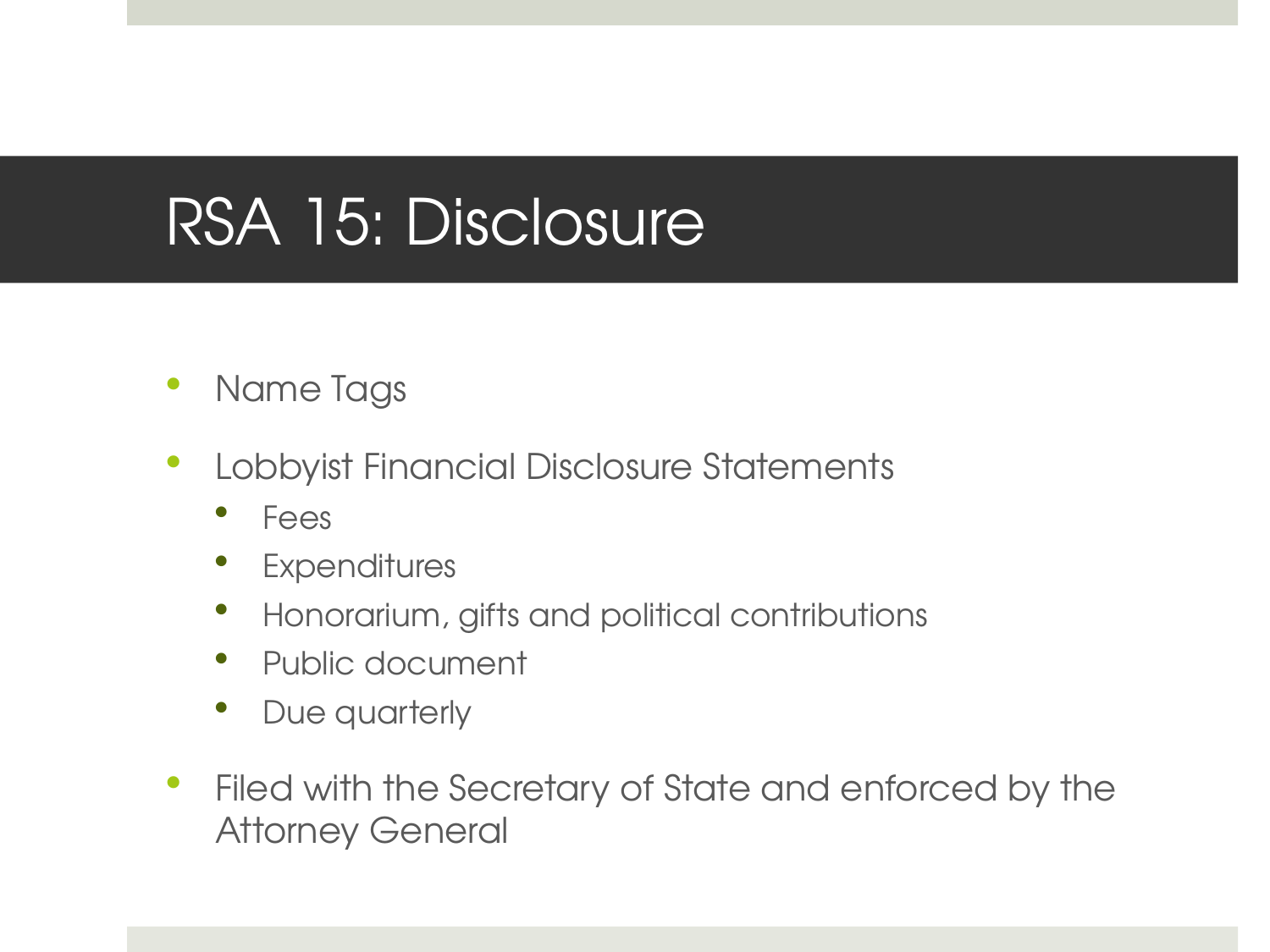

# RSA 15: Disclosure
Name Tags
Lobbyist Financial Disclosure Statements
Fees
Expenditures
Honorarium, gifts and political contributions
Public document
Due quarterly
Filed with the Secretary of State and enforced by the Attorney General